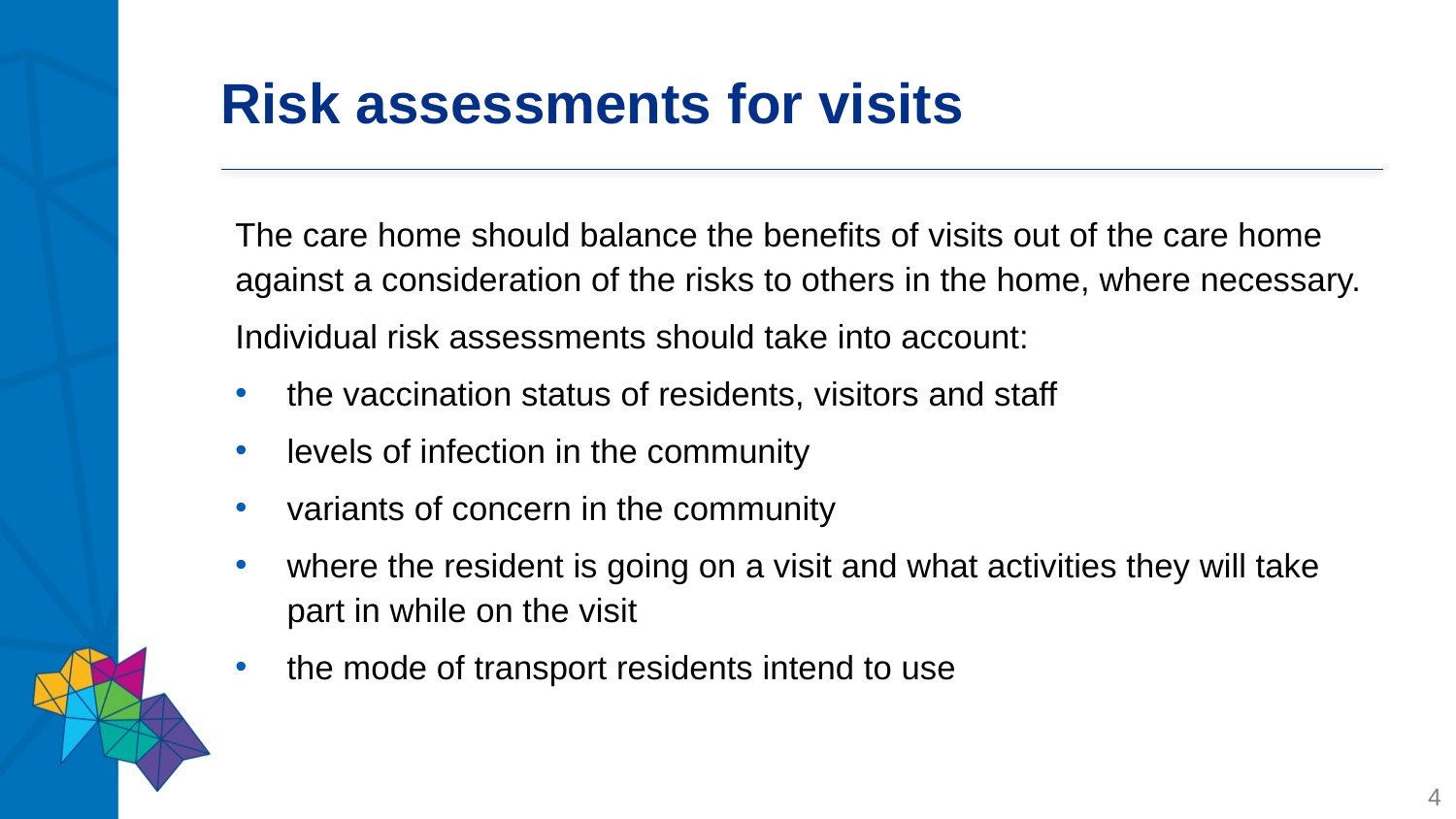

# Risk assessments for visits
The care home should balance the benefits of visits out of the care home against a consideration of the risks to others in the home, where necessary.
Individual risk assessments should take into account:
the vaccination status of residents, visitors and staff
levels of infection in the community
variants of concern in the community
where the resident is going on a visit and what activities they will take part in while on the visit
the mode of transport residents intend to use